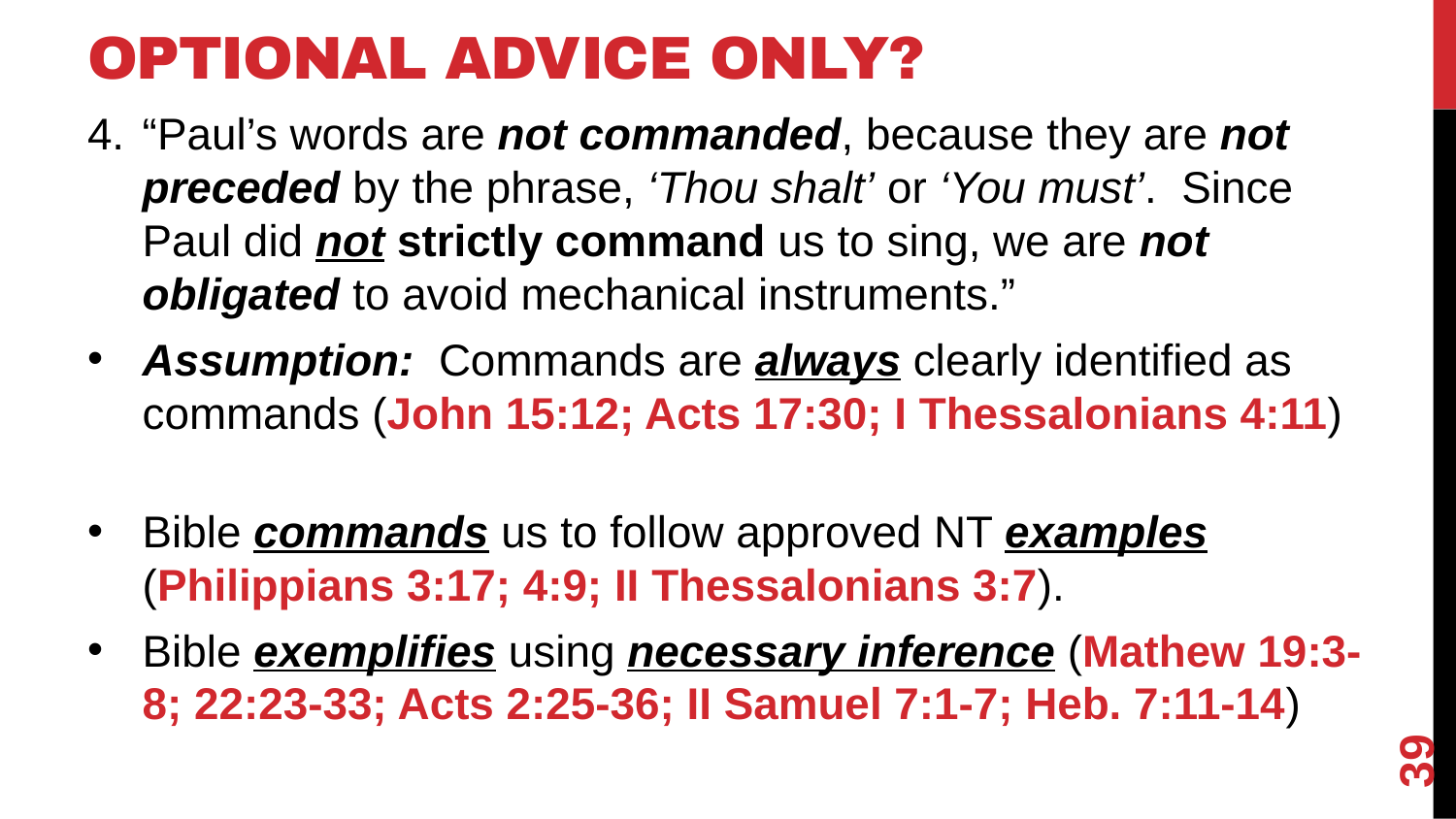

# Optional Advice Only?
“Paul’s words are not commanded, because they are not preceded by the phrase, ‘Thou shalt’ or ‘You must’.  Since Paul did not strictly command us to sing, we are not obligated to avoid mechanical instruments.”
Assumption:  Commands are always clearly identified as commands (John 15:12; Acts 17:30; I Thessalonians 4:11)
Bible commands us to follow approved NT examples (Philippians 3:17; 4:9; II Thessalonians 3:7).
Bible exemplifies using necessary inference (Mathew 19:3-8; 22:23-33; Acts 2:25-36; II Samuel 7:1-7; Heb. 7:11-14)
39